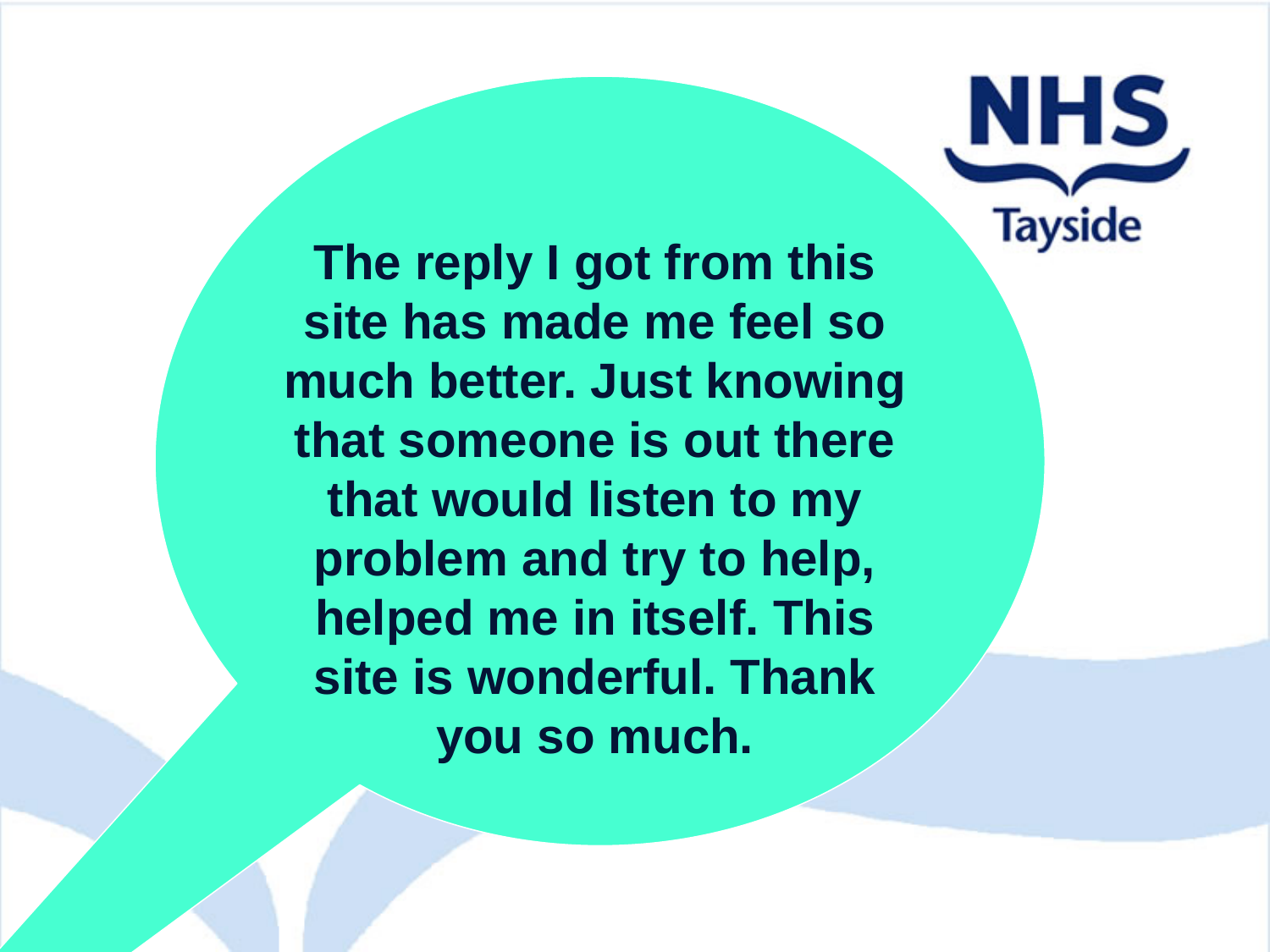

The reply I got from this site has made me feel so much better. Just knowing that someone is out there that would listen to my problem and try to help, helped me in itself. This site is wonderful. Thank you so much.